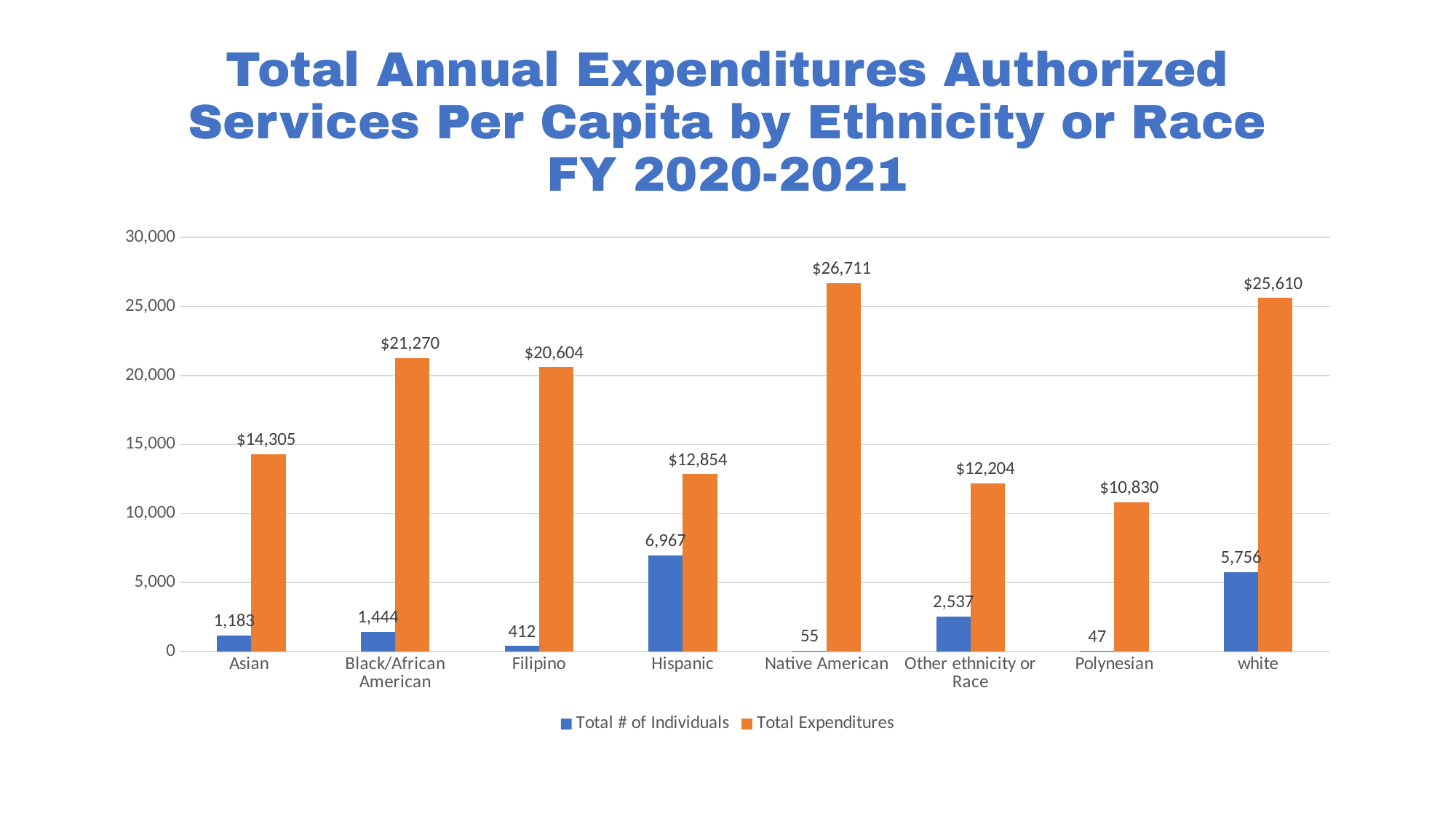

# Total Annual Expenditures Authorized Services Per Capita by Ethnicity or Race FY 2020-2021

### Chart

| Category | Total # of Individuals | Total Expenditures |
|---|---|---|
| Asian  | 1183.0 | 14305.0 |
| Black/African American | 1444.0 | 21270.0 |
| Filipino | 412.0 | 20604.0 |
| Hispanic | 6967.0 | 12854.0 |
| Native American | 55.0 | 26711.0 |
| Other ethnicity or Race | 2537.0 | 12204.0 |
| Polynesian | 47.0 | 10830.0 |
| white | 5756.0 | 25610.0 |